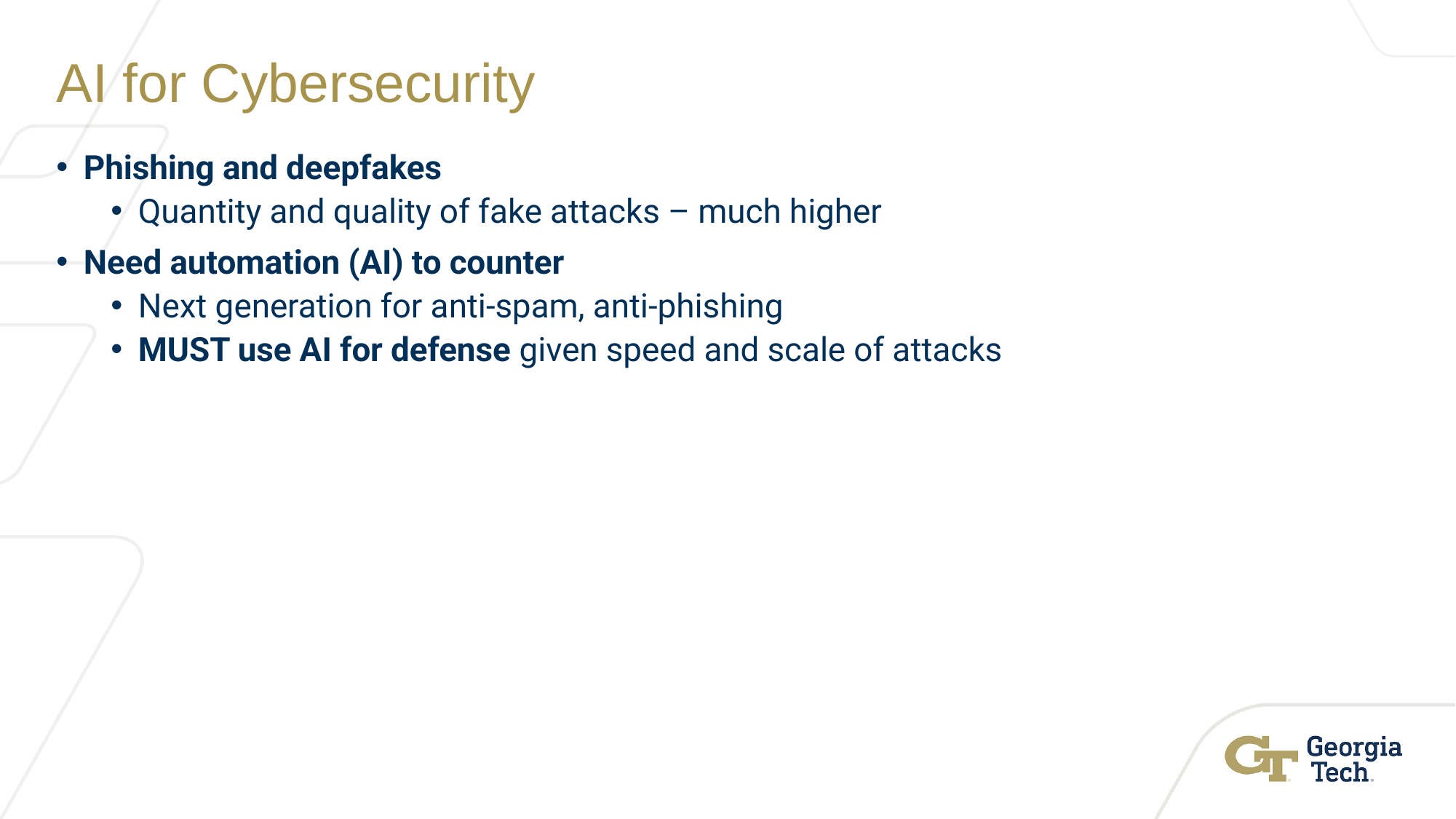

# AI for Cybersecurity
Phishing and deepfakes
Quantity and quality of fake attacks – much higher
Need automation (AI) to counter
Next generation for anti-spam, anti-phishing
MUST use AI for defense given speed and scale of attacks